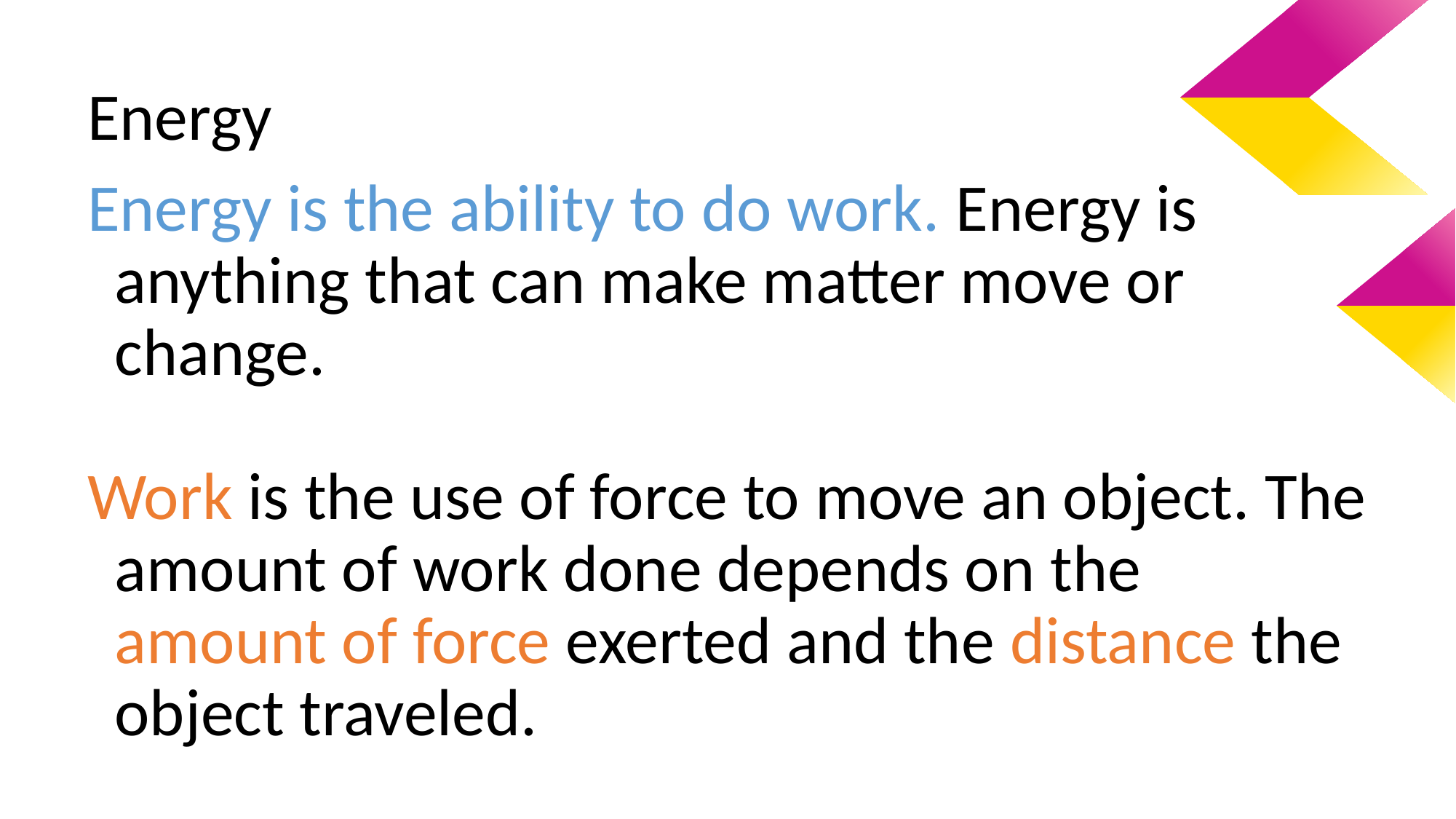

# Energy
Energy is the ability to do work. Energy is anything that can make matter move or change.

Work is the use of force to move an object. The amount of work done depends on the amount of force exerted and the distance the object traveled.